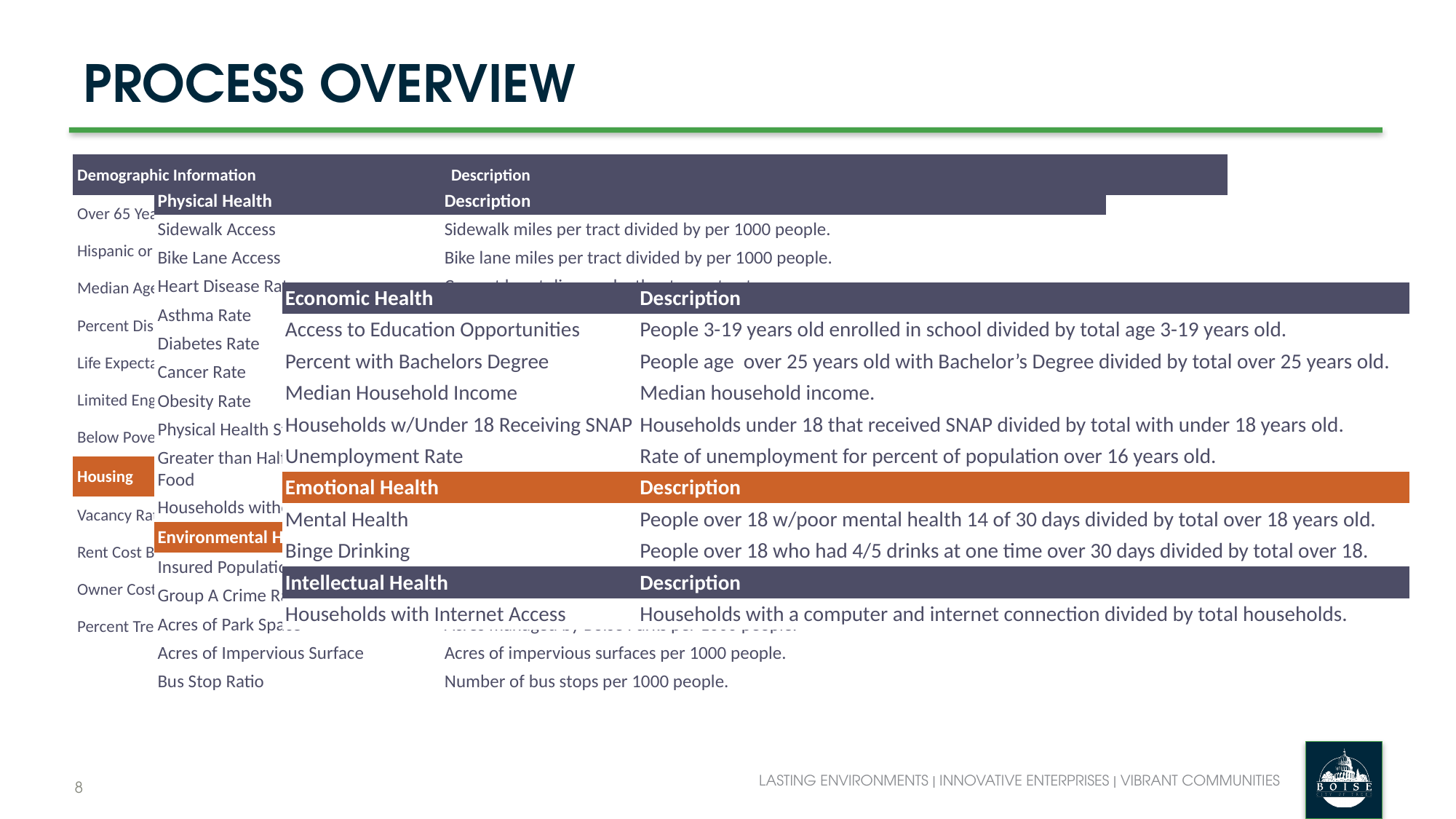

Process Overview

| Demographic Information | Description |
| --- | --- |
| Over 65 Years Old | Total population over the age of 65. |
| Hispanic or Latino Origin | Total population of Hispanic or Latino origin. |
| Median Age | The median age of all residents living within the tract. |
| Percent Disabled | Percentage of population with any form of disability. |
| Life Expectancy | The number of years one could expect to live residing in a particular tract. |
| Limited English Proficiency | A person not fluent in English, and for who English is not their primary language. |
| Below Poverty Line | Households w/total annual income less than established poverty thresholds. |
| Housing | Description |
| Vacancy Rate | The number of residential units currently unoccupied. |
| Rent Cost Burdened | Percent of households paying greater than 30% of their income towards rental costs. |
| Owner Cost Burdened | Percent of households paying greater than 30% of their income towards mortgage costs. |
| Percent Tree Canopy | Percentage of a tract with current tree canopy coverage. |
| Physical Health | Description |
| --- | --- |
| Sidewalk Access | Sidewalk miles per tract divided by per 1000 people. |
| Bike Lane Access | Bike lane miles per tract divided by per 1000 people. |
| Heart Disease Rate | Current heart disease death rate per tract. |
| Asthma Rate | Current asthma death rate per tract. |
| Diabetes Rate | Current diabetes death rate per tract. |
| Cancer Rate | Current cancer death rate per tract. |
| Obesity Rate | Current obesity (greater than 30% BMI) rate per tract. |
| Physical Health Status | People over 18 with poor physical health in 14 of 30 recent days divided by total over 18. |
| Greater than Half Mile to Healthy Food | Percent of households farther than 1/2 mile from healthy grocery outlet. |
| Households without a Car | Percentage of households with no car access. |
| Environmental Health | Description |
| Insured Population | People w/healthcare insurance divided by total number of people. |
| Group A Crime Rate | Number of Class A (assault, robbery, murder) crimes per 1000 people. |
| Acres of Park Space | Acres managed by Boise Parks per 1000 people. |
| Acres of Impervious Surface | Acres of impervious surfaces per 1000 people. |
| Bus Stop Ratio | Number of bus stops per 1000 people. |
| Economic Health | Description |
| --- | --- |
| Access to Education Opportunities | People 3-19 years old enrolled in school divided by total age 3-19 years old. |
| Percent with Bachelors Degree | People age over 25 years old with Bachelor’s Degree divided by total over 25 years old. |
| Median Household Income | Median household income. |
| Households w/Under 18 Receiving SNAP | Households under 18 that received SNAP divided by total with under 18 years old. |
| Unemployment Rate | Rate of unemployment for percent of population over 16 years old. |
| Emotional Health | Description |
| Mental Health | People over 18 w/poor mental health 14 of 30 days divided by total over 18 years old. |
| Binge Drinking | People over 18 who had 4/5 drinks at one time over 30 days divided by total over 18. |
| Intellectual Health | Description |
| Households with Internet Access | Households with a computer and internet connection divided by total households. |